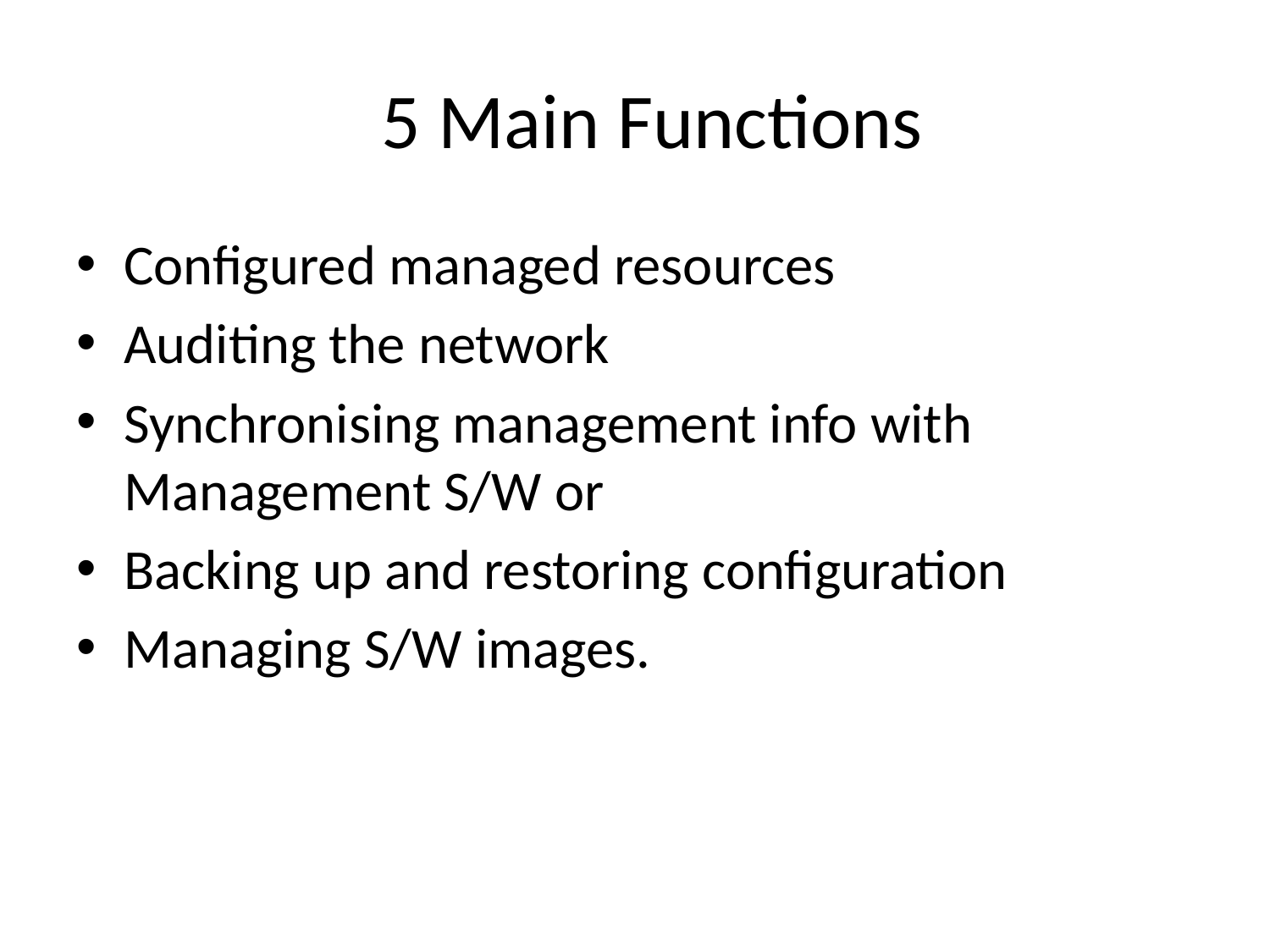

# 5 Main Functions
Configured managed resources
Auditing the network
Synchronising management info with Management S/W or
Backing up and restoring configuration
Managing S/W images.